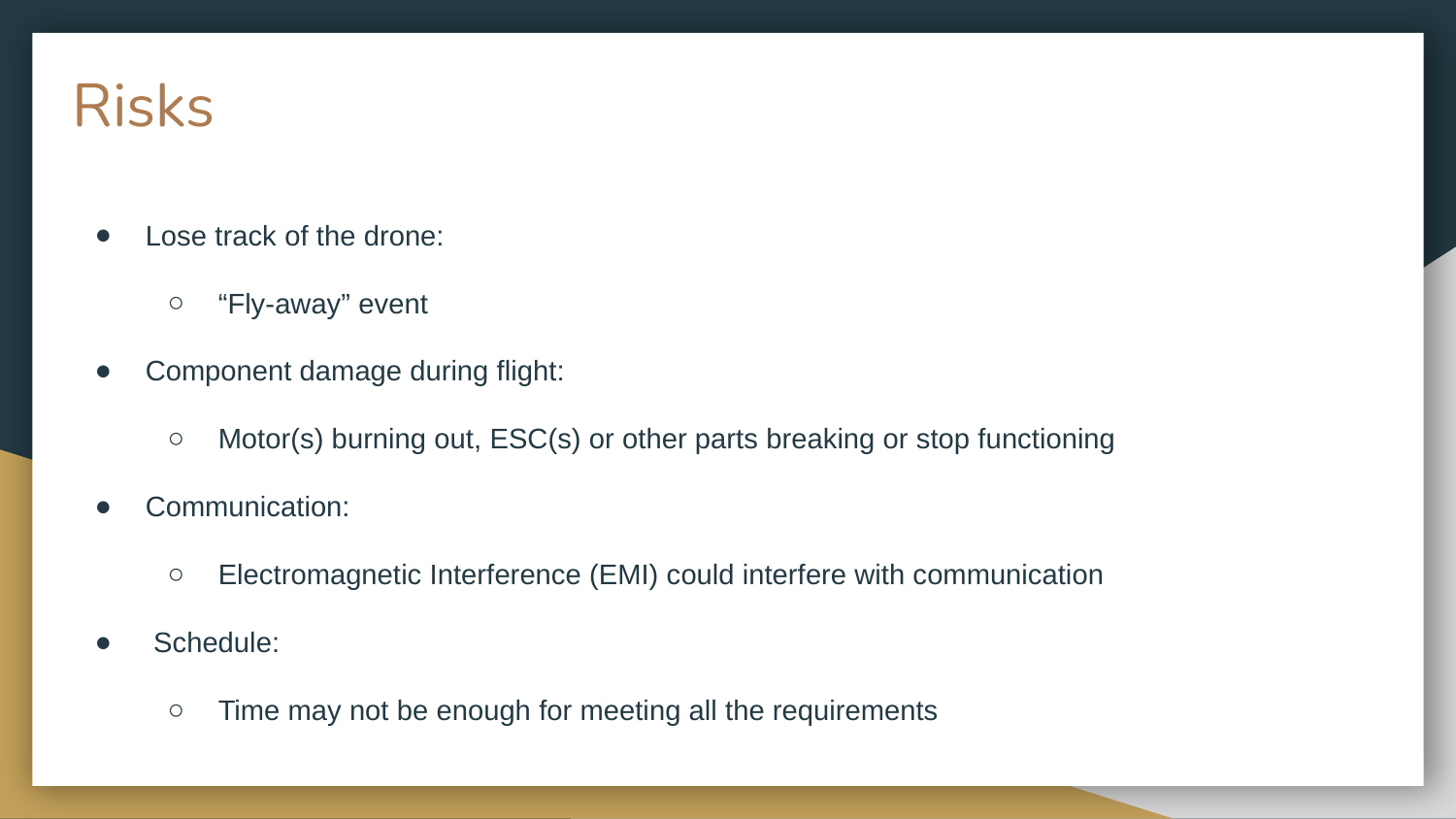

# Risks
Lose track of the drone:
“Fly-away” event
Component damage during flight:
Motor(s) burning out, ESC(s) or other parts breaking or stop functioning
Communication:
Electromagnetic Interference (EMI) could interfere with communication
 Schedule:
Time may not be enough for meeting all the requirements